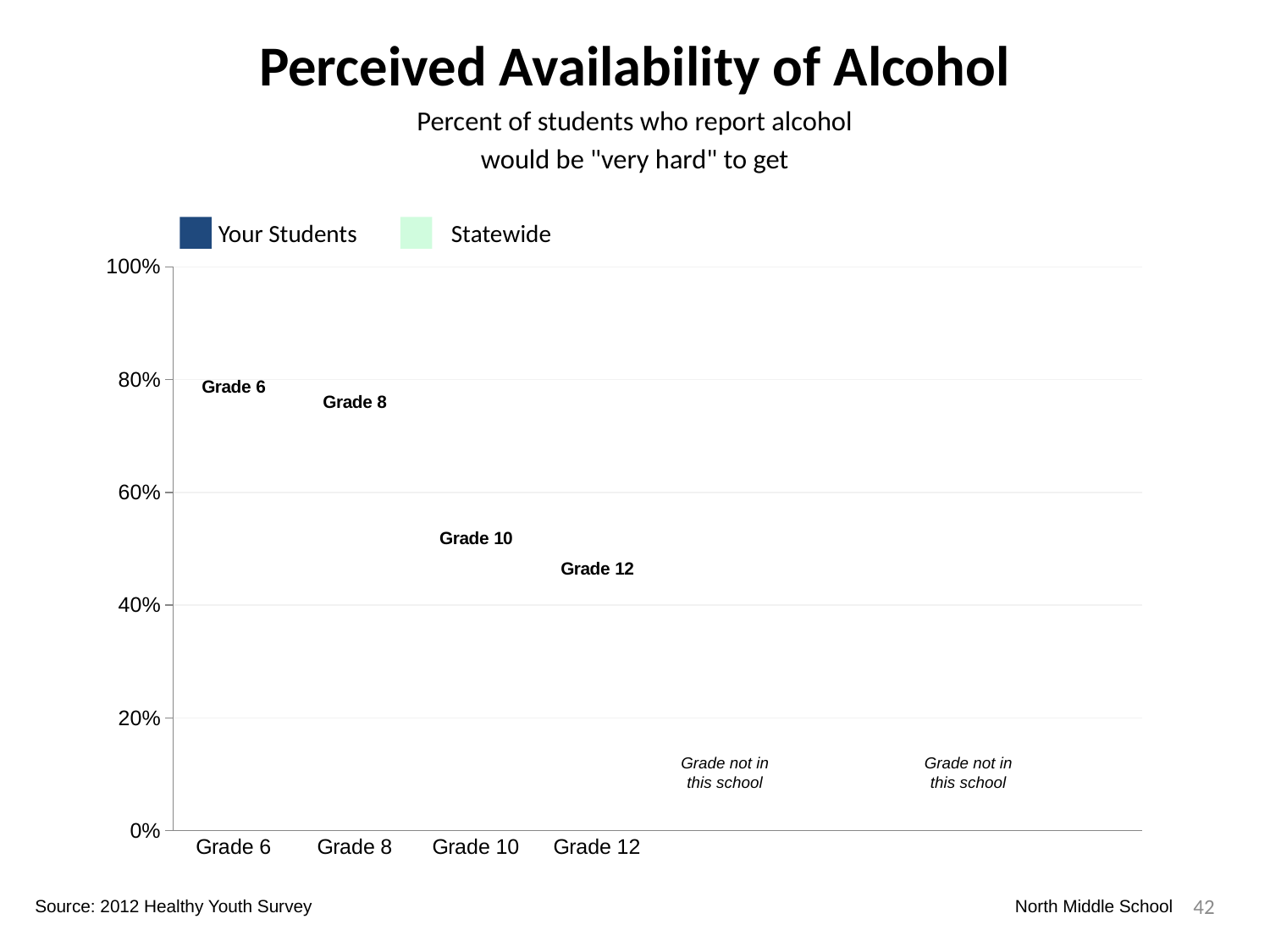

Perceived Availability of Alcohol
Percent of students who report alcohol
would be "very hard" to get
Your Students
Statewide

### Chart

| Category | Your Students | Statewide | Dummy Bars |
|---|---|---|---|
| Grade 6 | 0.6774193548387096 | 0.7197231833910035 | 0.7608522763909847 |
| Grade 8 | 0.373134328358209 | 0.421945924610223 | 0.733271734013871 |
| Grade 10 | 0.0 | 0.0 | 0.49199309140733244 |
| Grade 12 | 0.0 | 0.0 | 0.4381361631560901 |

Grade not in this school
Grade not in this school
42
Source: 2012 Healthy Youth Survey
North Middle School